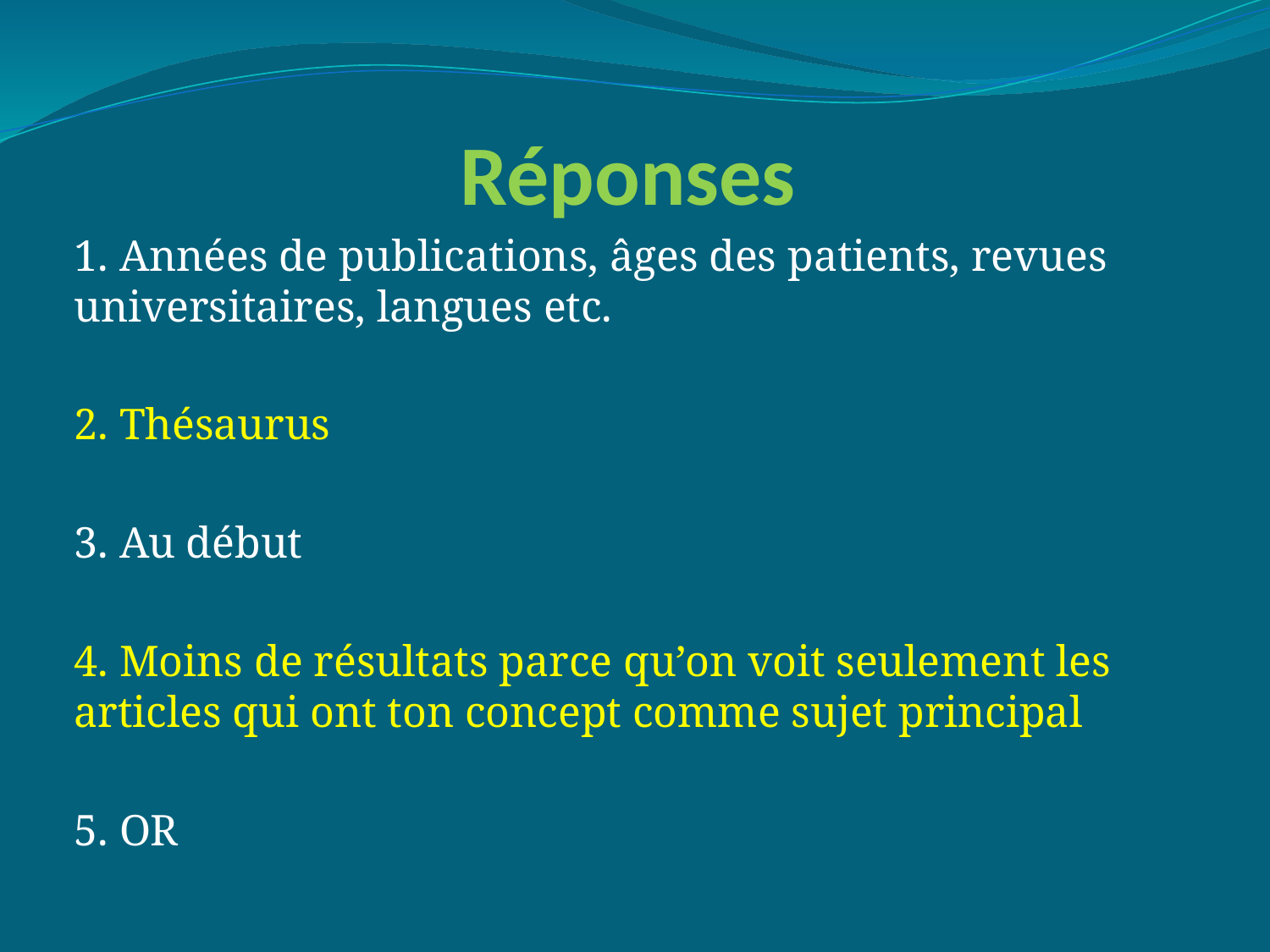

# Réponses
1. Années de publications, âges des patients, revues universitaires, langues etc.

2. Thésaurus

3. Au début

4. Moins de résultats parce qu’on voit seulement les articles qui ont ton concept comme sujet principal

5. OR